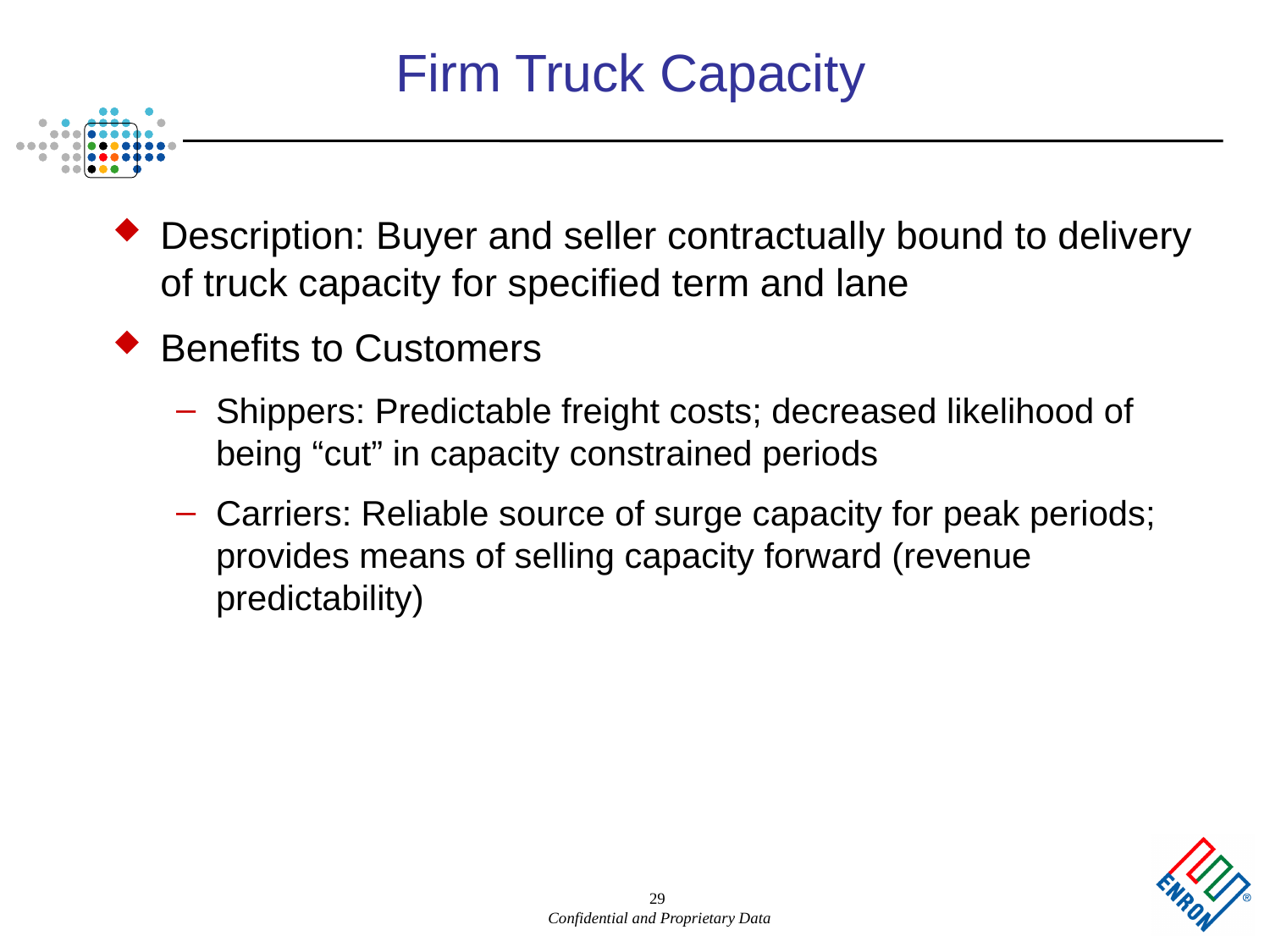

29
# Firm Truck Capacity
Description: Buyer and seller contractually bound to delivery of truck capacity for specified term and lane
Benefits to Customers
Shippers: Predictable freight costs; decreased likelihood of being “cut” in capacity constrained periods
Carriers: Reliable source of surge capacity for peak periods; provides means of selling capacity forward (revenue predictability)